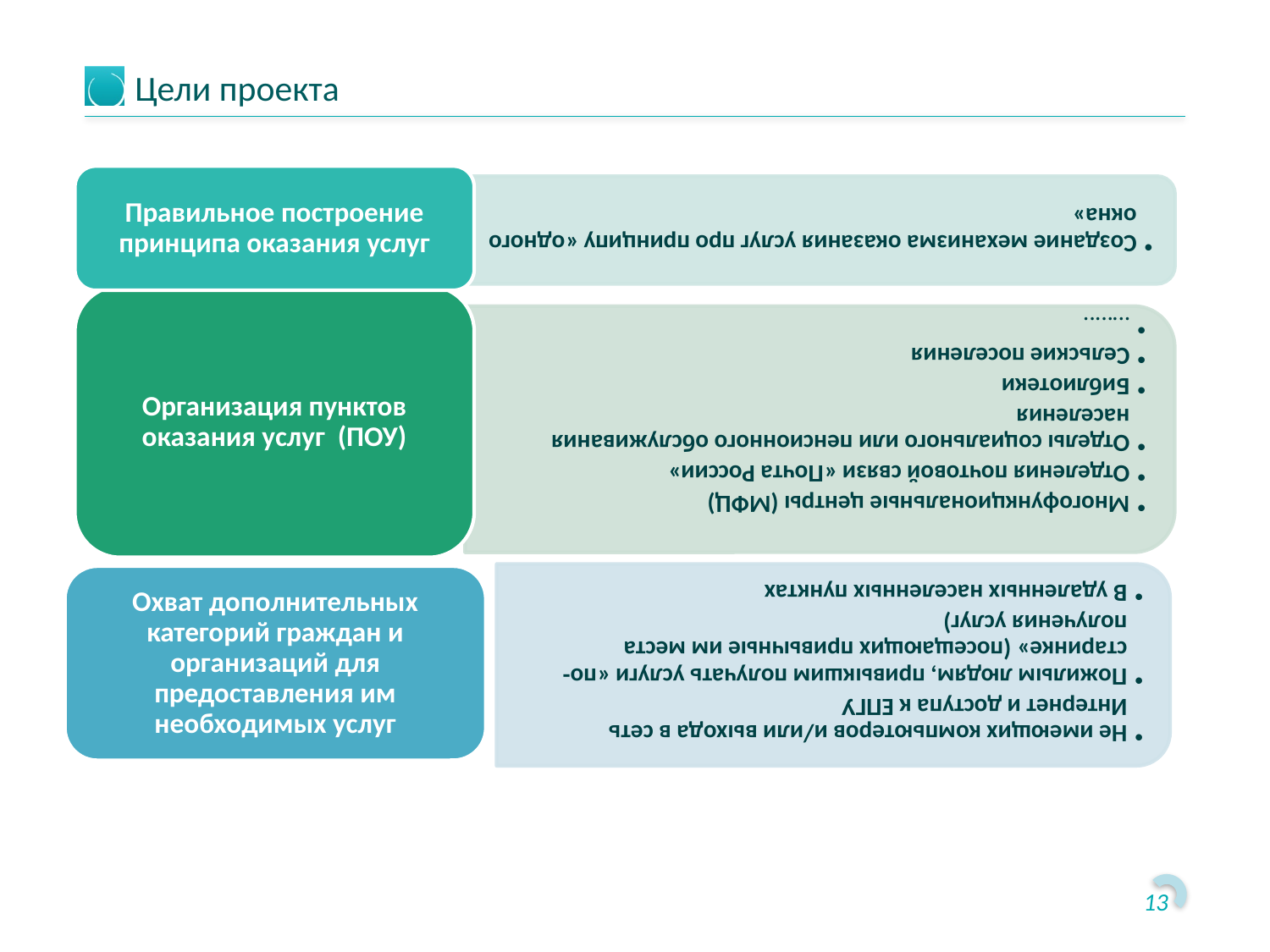

Цели проекта

Многофункциональные центры (МФЦ)
Отделения почтовой связи «Почта России»
Отделы социального или пенсионного обслуживания населения
Библиотеки
Сельские поселения
……..
Организация пунктов оказания услуг  (ПОУ)
Создание механизма оказания услуг про принципу «одного окна»
Правильное построение принципа оказания услуг

Не имеющих компьютеров и/или выхода в сеть Интернет и доступа к ЕПГУ
Пожилым людям, привыкшим получать услуги «по-старинке» (посещающих привычные им места получения услуг)
В удаленных населенных пунктах

Охват дополнительных категорий граждан и организаций для предоставления им необходимых услуг
13